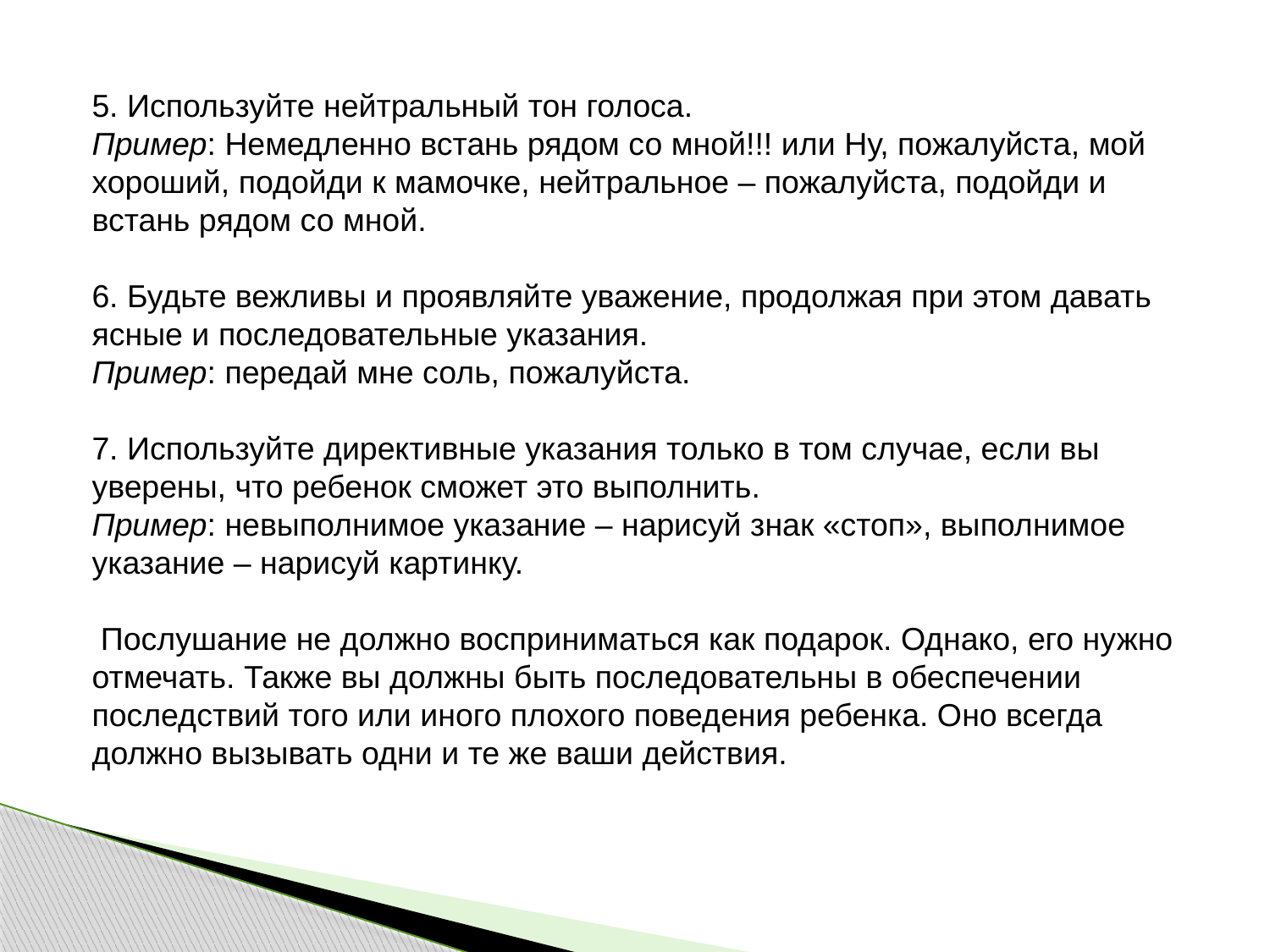

5. Используйте нейтральный тон голоса.
Пример: Немедленно встань рядом со мной!!! или Ну, пожалуйста, мой хороший, подойди к мамочке, нейтральное – пожалуйста, подойди и встань рядом со мной.

6. Будьте вежливы и проявляйте уважение, продолжая при этом давать ясные и последовательные указания.
Пример: передай мне соль, пожалуйста.

7. Используйте директивные указания только в том случае, если вы уверены, что ребенок сможет это выполнить.
Пример: невыполнимое указание – нарисуй знак «стоп», выполнимое указание – нарисуй картинку.

 Послушание не должно восприниматься как подарок. Однако, его нужно отмечать. Также вы должны быть последовательны в обеспечении последствий того или иного плохого поведения ребенка. Оно всегда должно вызывать одни и те же ваши действия.